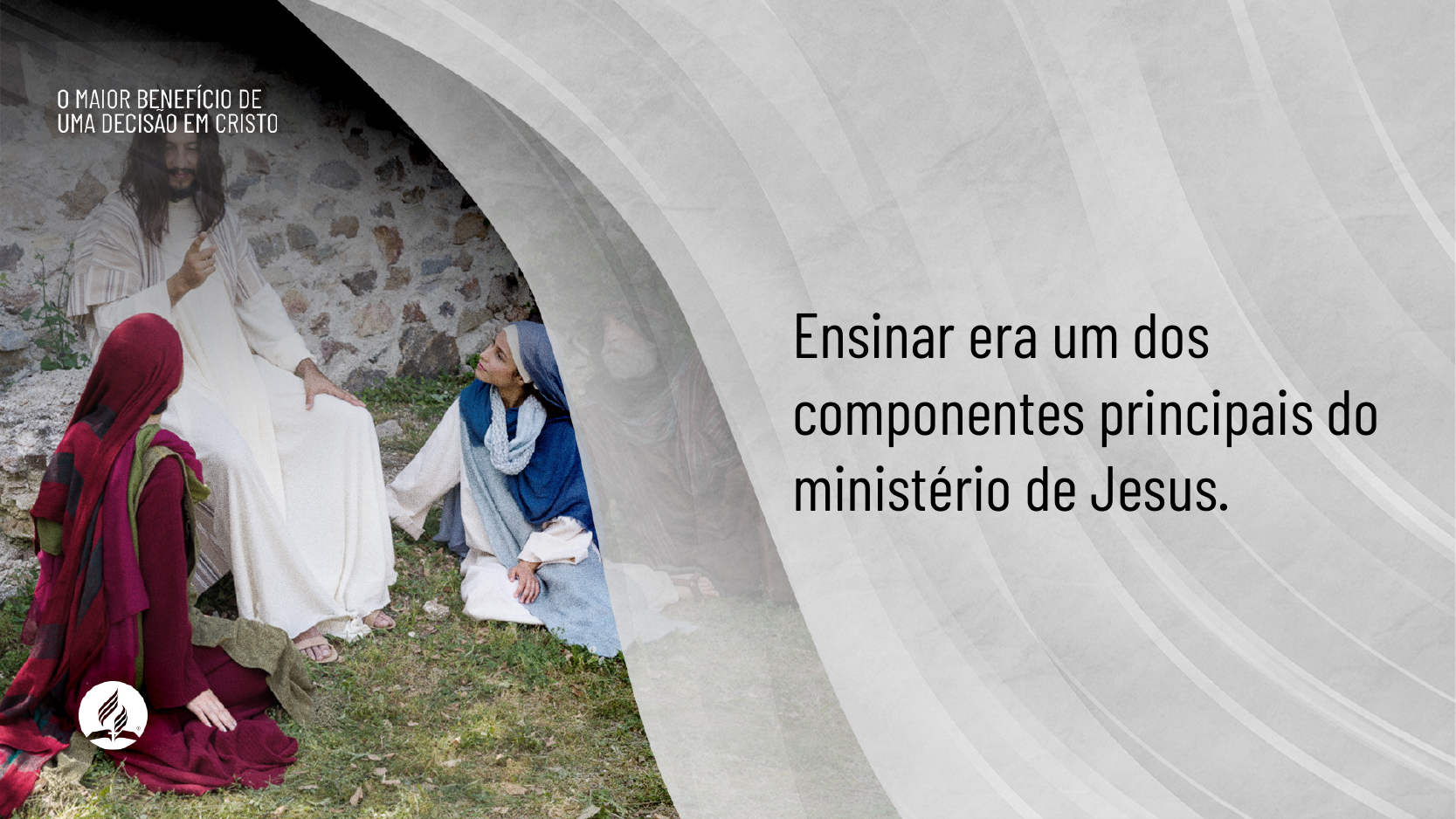

Ensinar era um dos componentes principais do ministério de Jesus.